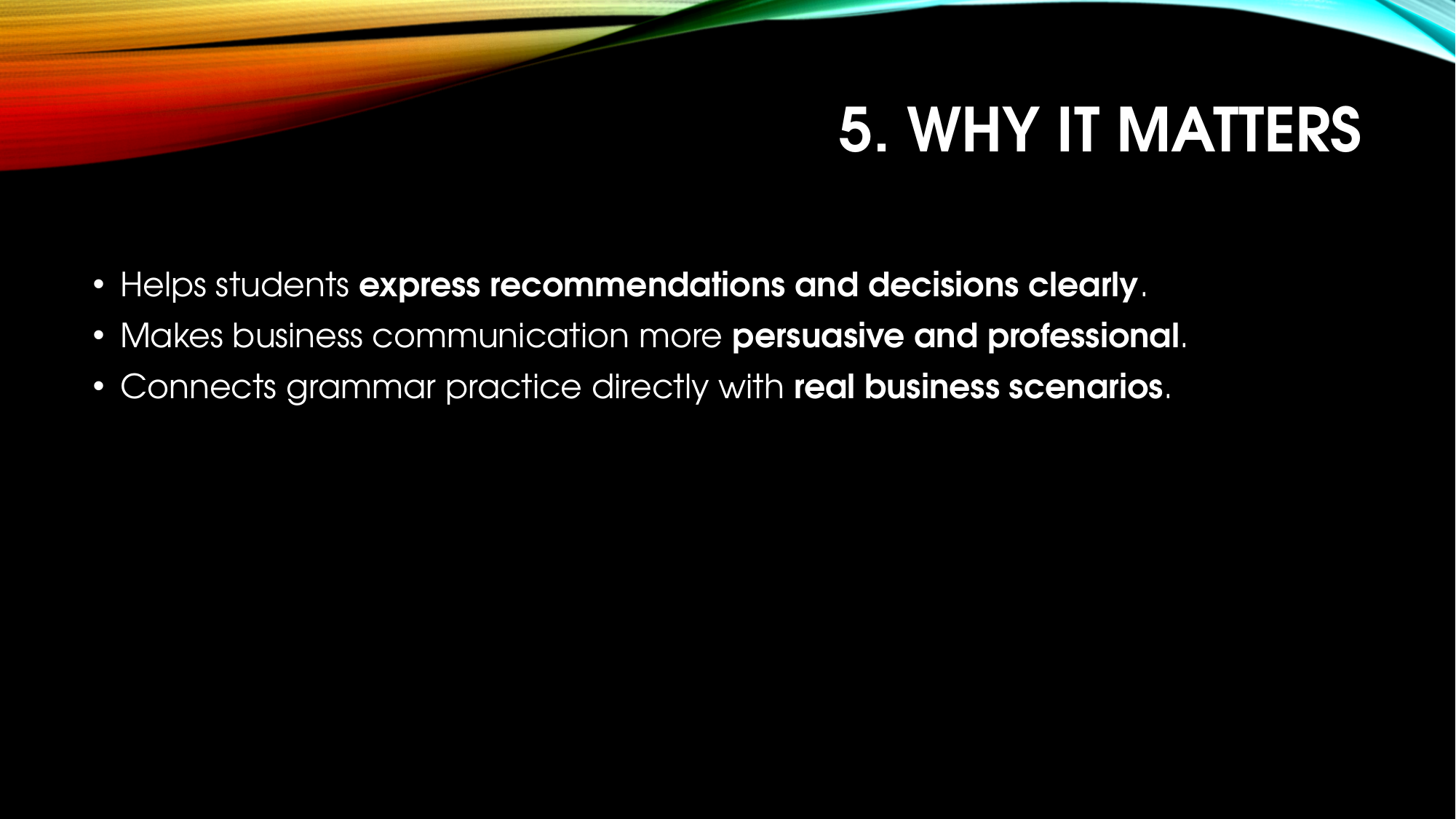

# 5. Why It Matters
Helps students express recommendations and decisions clearly.
Makes business communication more persuasive and professional.
Connects grammar practice directly with real business scenarios.